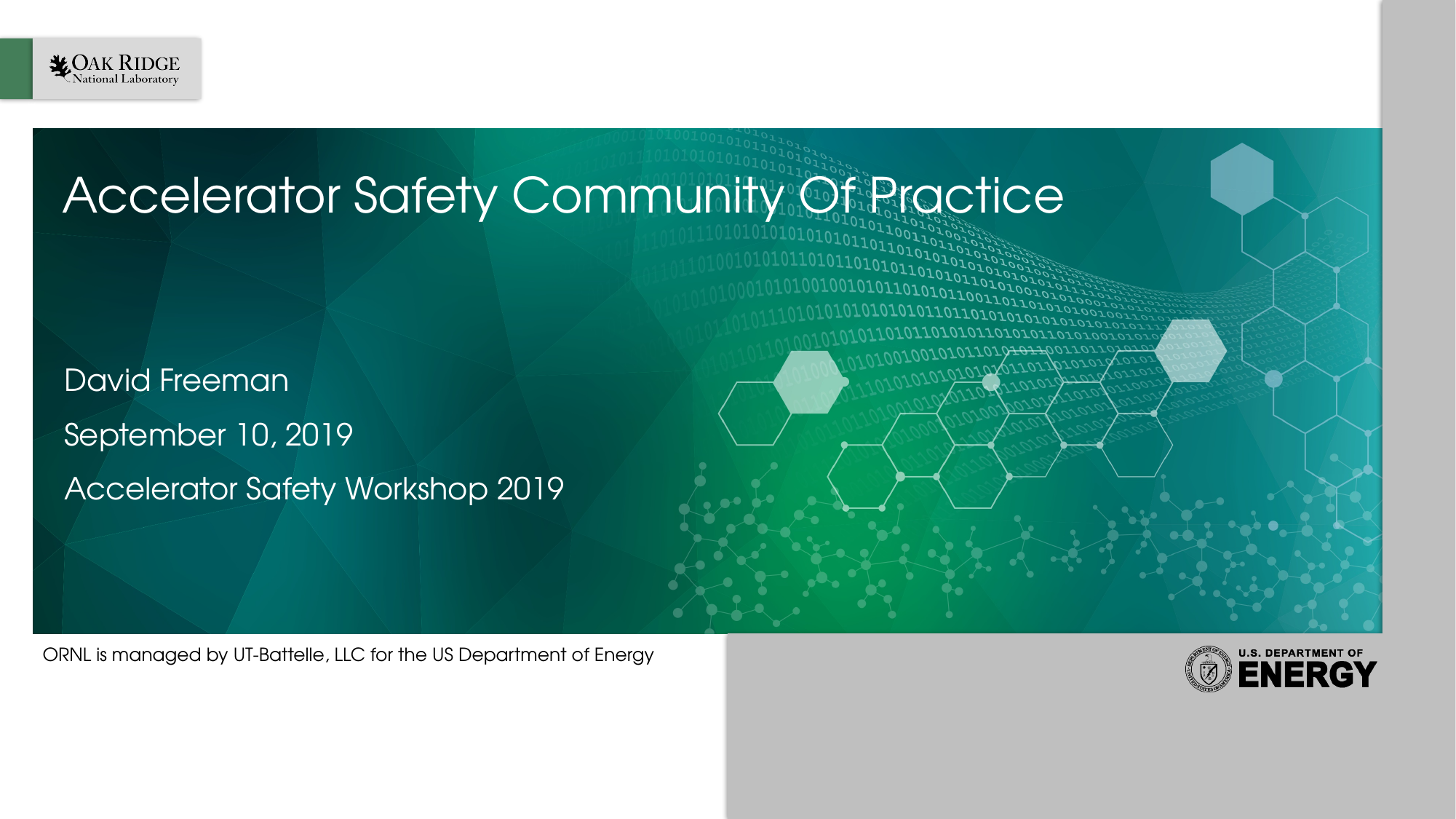

# Accelerator Safety Community Of Practice
David Freeman
September 10, 2019
Accelerator Safety Workshop 2019